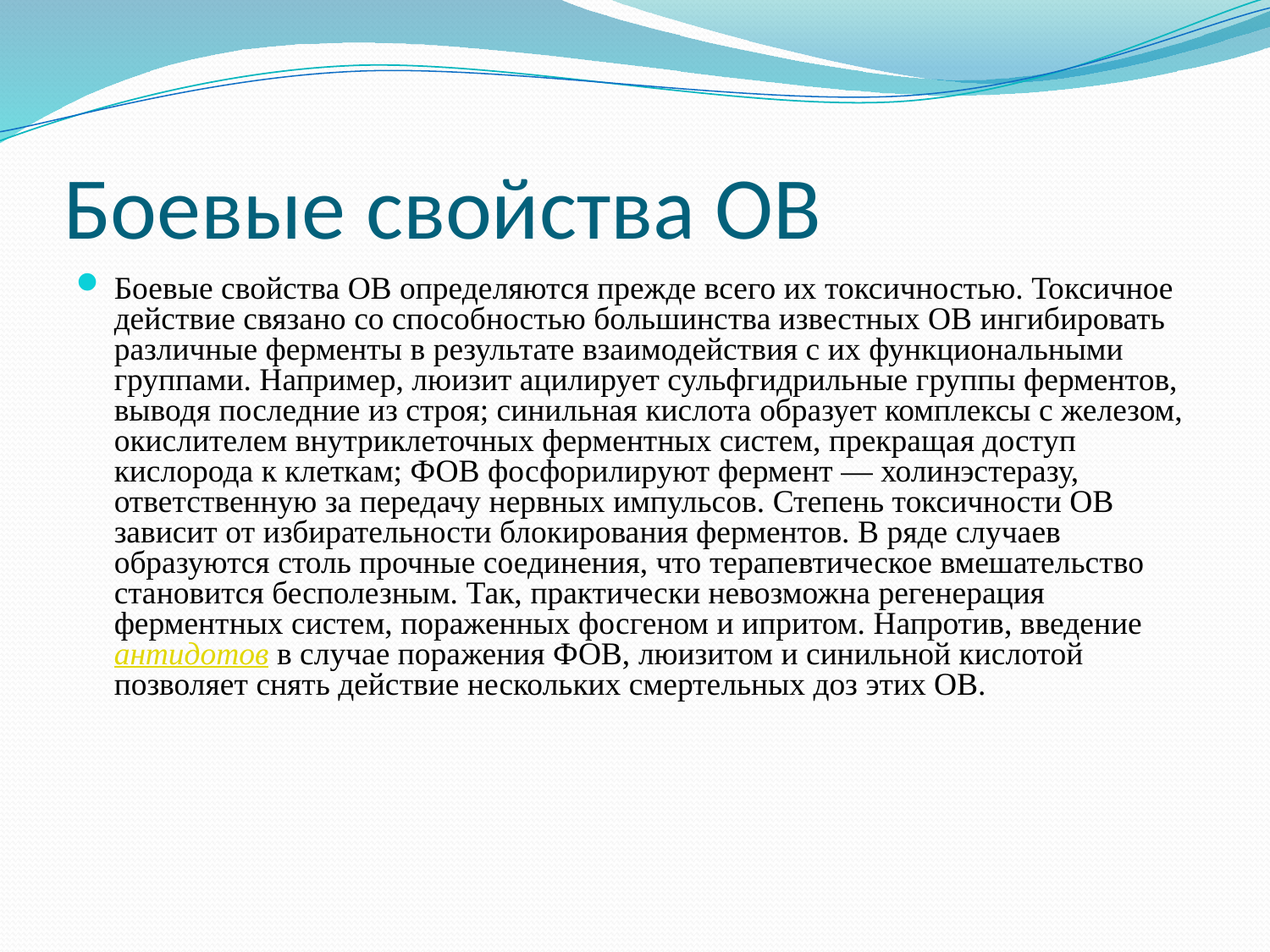

# Боевые свойства ОВ
Боевые свойства ОВ определяются прежде всего их токсичностью. Токсичное действие связано со способностью большинства известных ОВ ингибировать различные ферменты в результате взаимодействия с их функциональными группами. Например, люизит ацилирует сульфгидрильные группы ферментов, выводя последние из строя; синильная кислота образует комплексы с железом, окислителем внутриклеточных ферментных систем, прекращая доступ кислорода к клеткам; ФОВ фосфорилируют фермент — холинэстеразу, ответственную за передачу нервных импульсов. Степень токсичности ОВ зависит от избирательности блокирования ферментов. В ряде случаев образуются столь прочные соединения, что терапевтическое вмешательство становится бесполезным. Так, практически невозможна регенерация ферментных систем, пораженных фосгеном и ипритом. Напротив, введение антидотов в случае поражения ФОВ, люизитом и синильной кислотой позволяет снять действие нескольких смертельных доз этих ОВ.